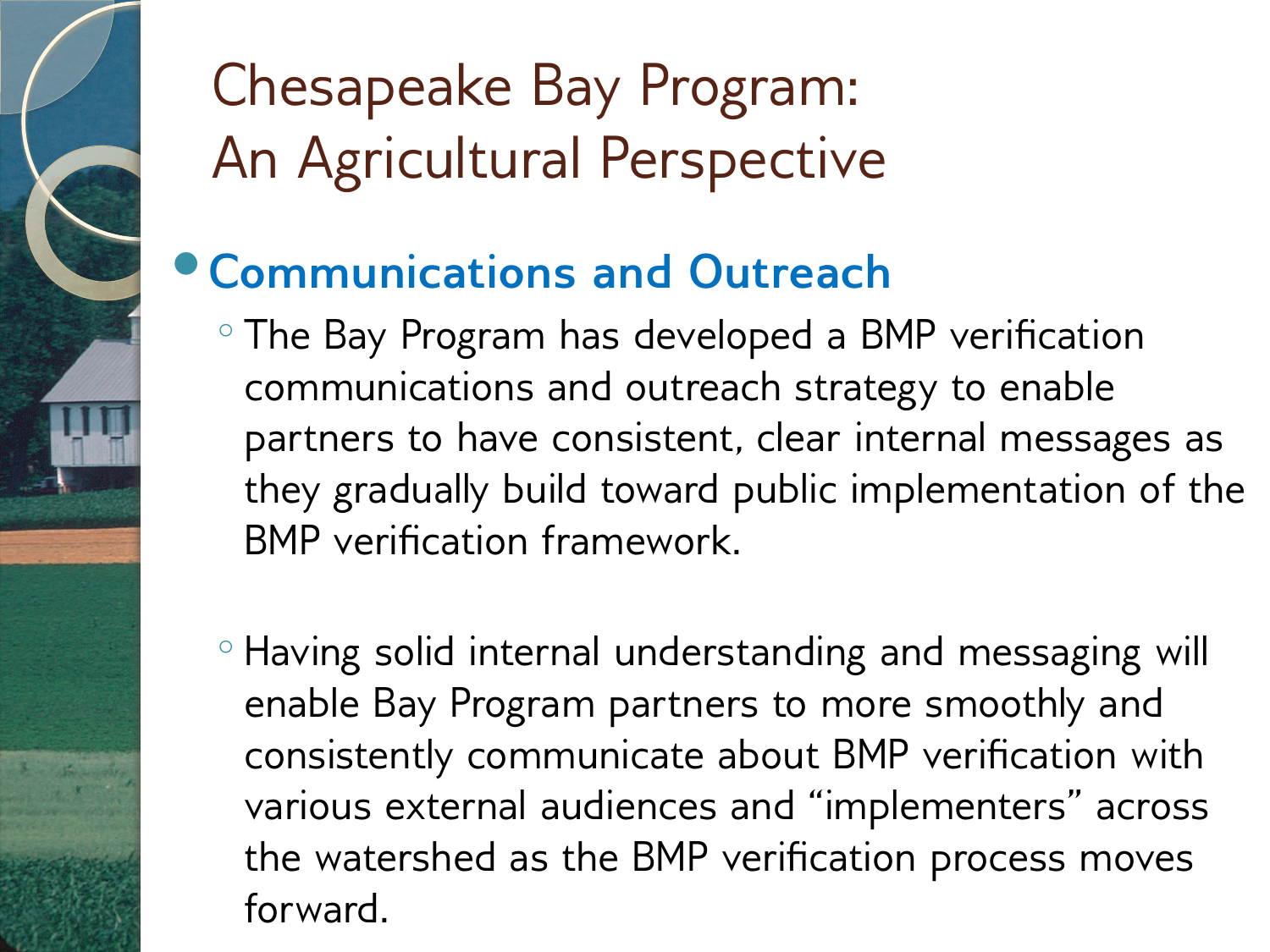

# Chesapeake Bay Program: An Agricultural Perspective
Communications and Outreach
The Bay Program has developed a BMP verification communications and outreach strategy to enable partners to have consistent, clear internal messages as they gradually build toward public implementation of the BMP verification framework.
Having solid internal understanding and messaging will enable Bay Program partners to more smoothly and consistently communicate about BMP verification with various external audiences and “implementers” across the watershed as the BMP verification process moves forward.